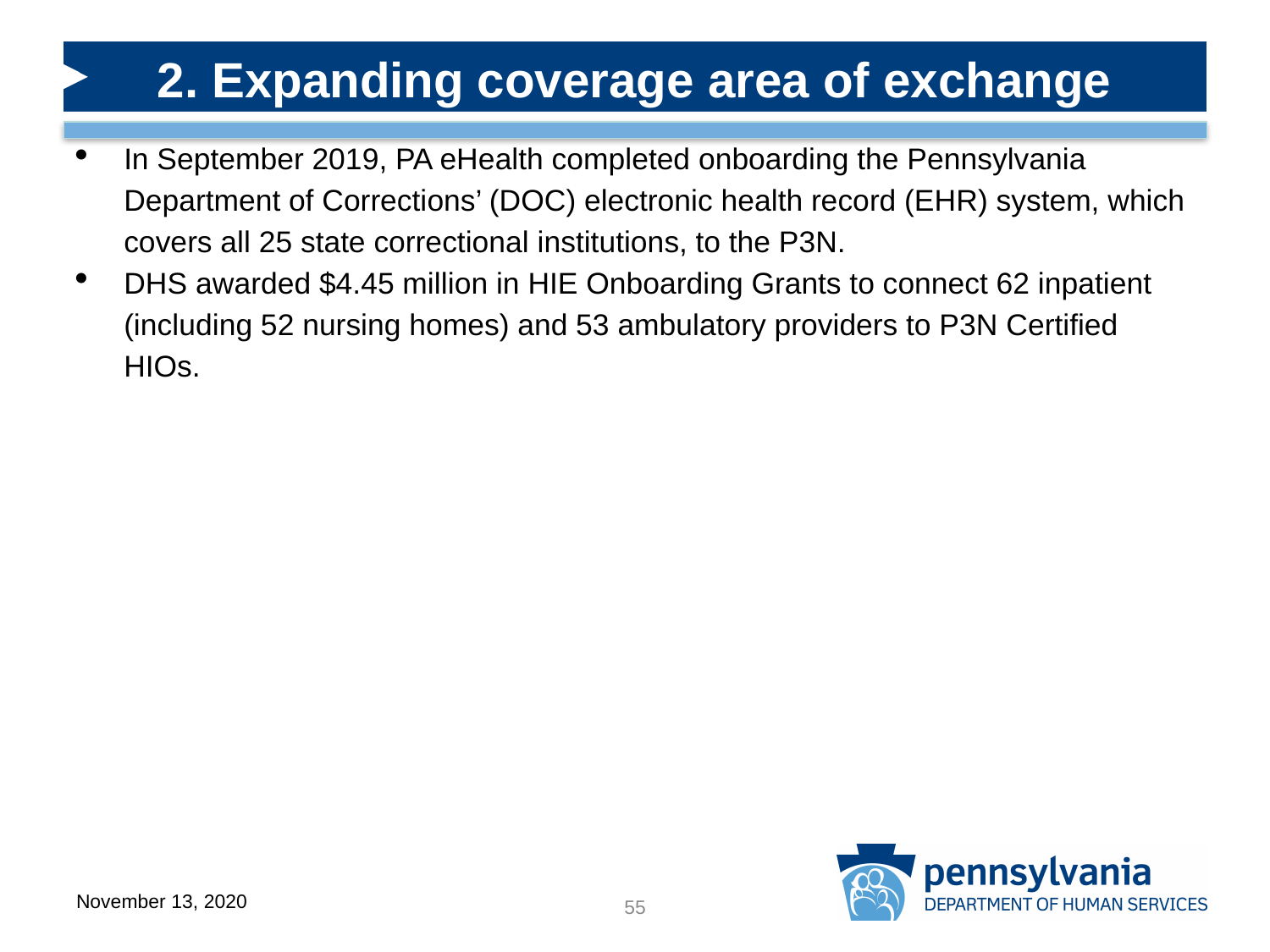

2. Expanding coverage area of exchange
In September 2019, PA eHealth completed onboarding the Pennsylvania Department of Corrections’ (DOC) electronic health record (EHR) system, which covers all 25 state correctional institutions, to the P3N.
DHS awarded $4.45 million in HIE Onboarding Grants to connect 62 inpatient (including 52 nursing homes) and 53 ambulatory providers to P3N Certified HIOs.

November 13, 2020
55